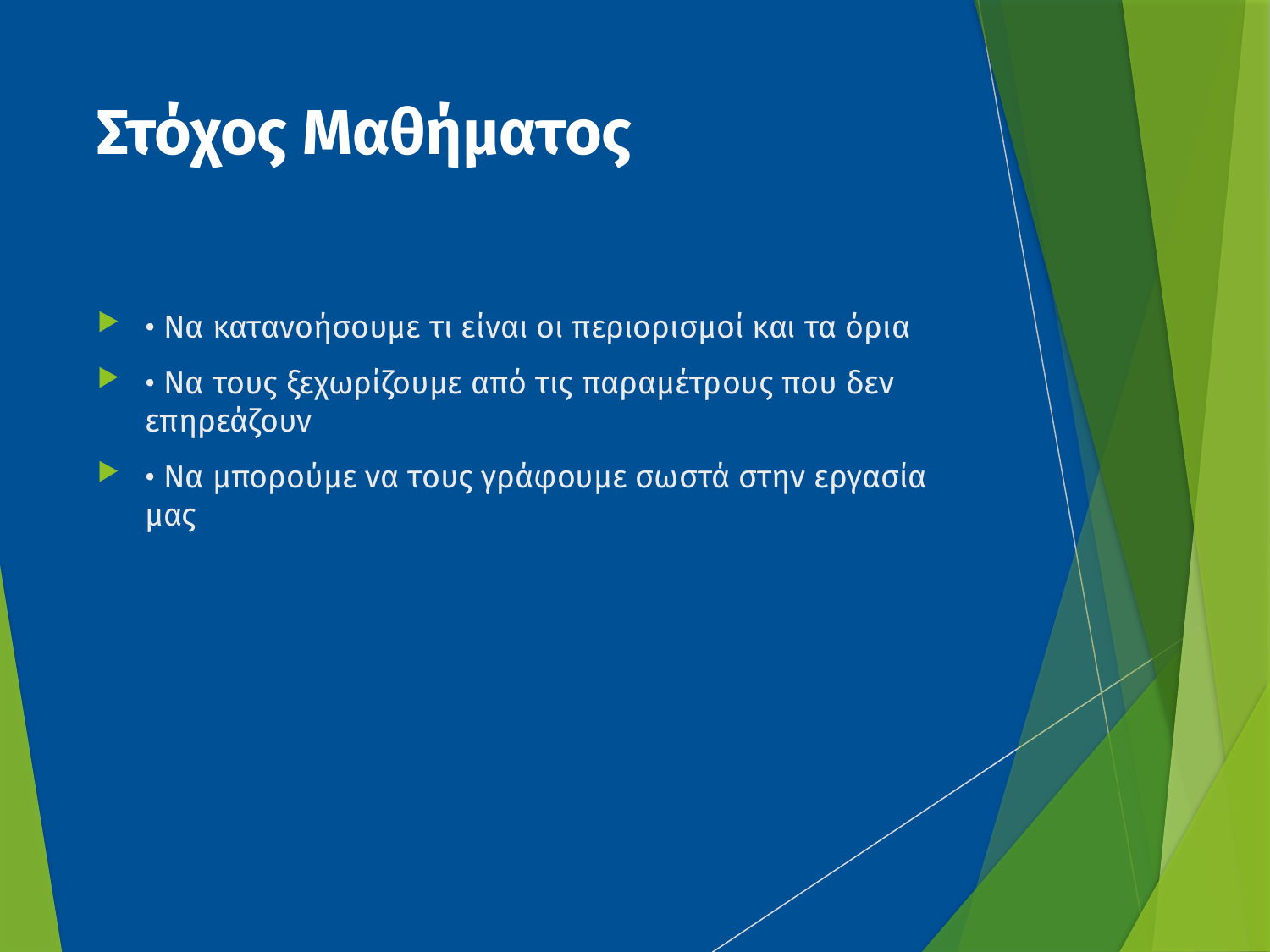

# Στόχος Μαθήματος
• Να κατανοήσουμε τι είναι οι περιορισμοί και τα όρια
• Να τους ξεχωρίζουμε από τις παραμέτρους που δεν επηρεάζουν
• Να μπορούμε να τους γράφουμε σωστά στην εργασία μας